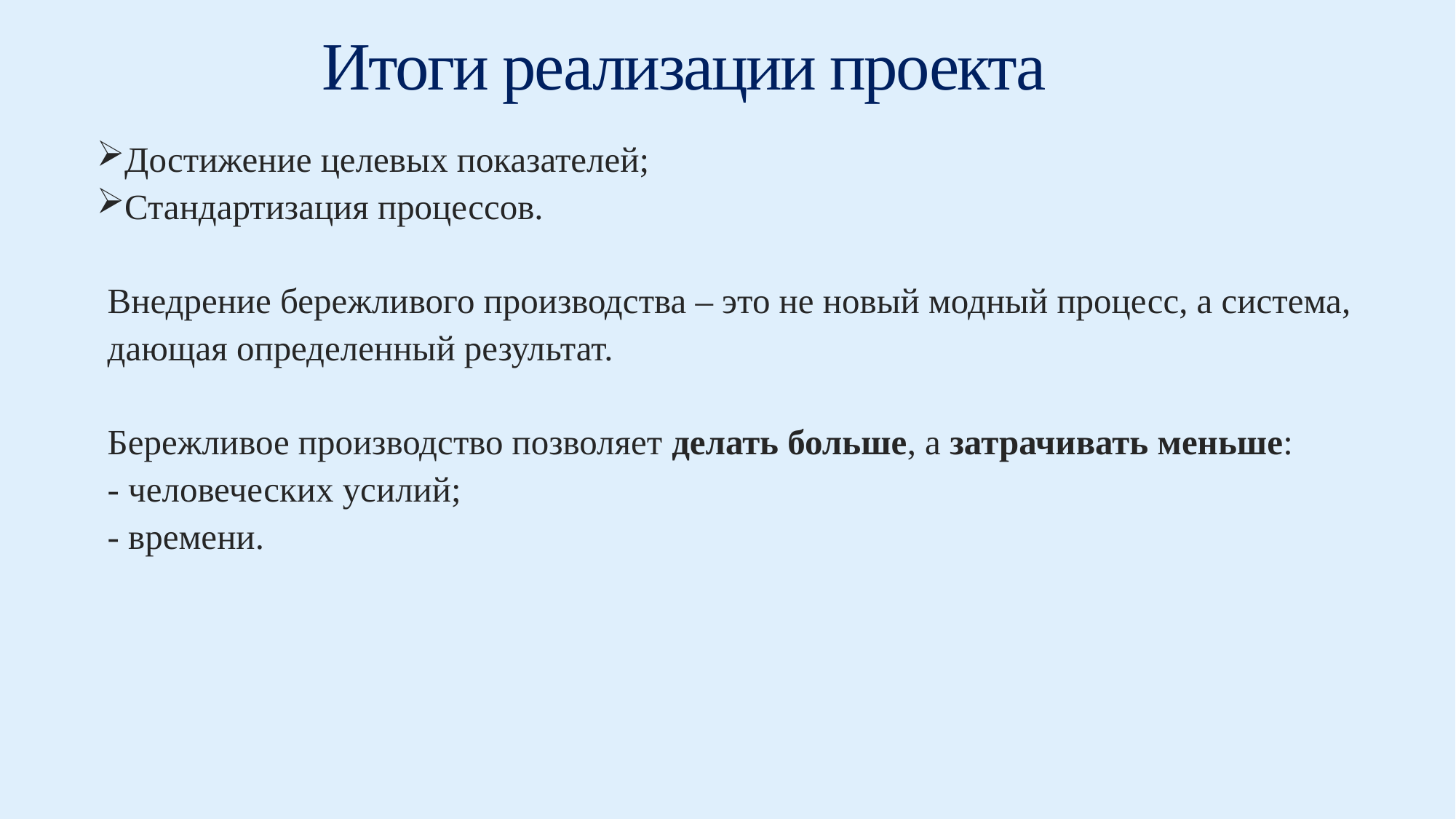

# Итоги реализации проекта
Достижение целевых показателей;
Стандартизация процессов.

Внедрение бережливого производства – это не новый модный процесс, а система, дающая определенный результат.

Бережливое производство позволяет делать больше, а затрачивать меньше:
- человеческих усилий;
- времени.